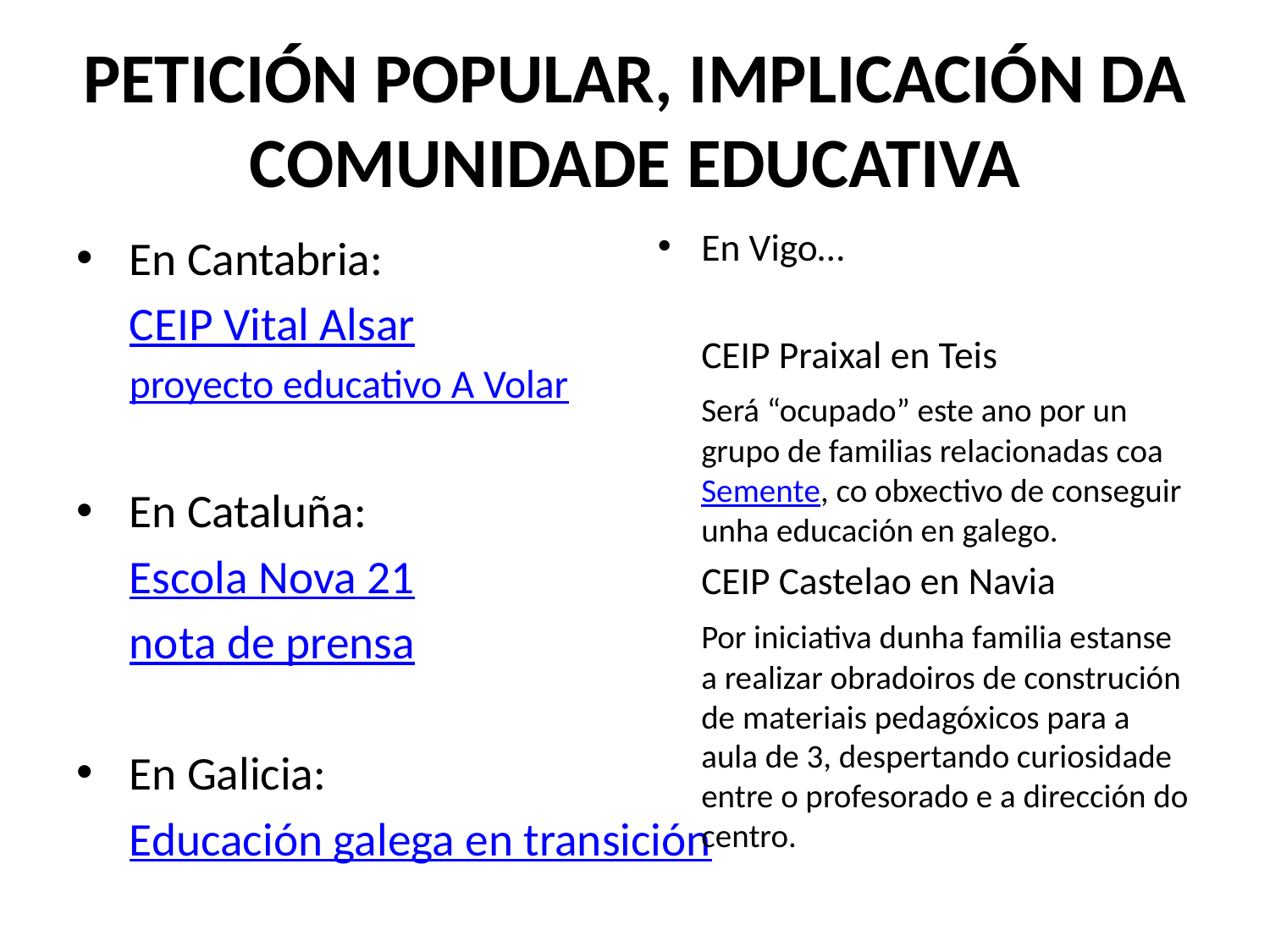

# PETICIÓN POPULAR, IMPLICACIÓN DA COMUNIDADE EDUCATIVA
En Vigo…

	CEIP Praixal en Teis
	Será “ocupado” este ano por un grupo de familias relacionadas coa Semente, co obxectivo de conseguir unha educación en galego.
	CEIP Castelao en Navia
	Por iniciativa dunha familia estanse a realizar obradoiros de construción de materiais pedagóxicos para a aula de 3, despertando curiosidade entre o profesorado e a dirección do centro.
En Cantabria:
	CEIP Vital Alsar
 	proyecto educativo A Volar

En Cataluña:
	Escola Nova 21
	nota de prensa

En Galicia:
	Educación galega en transición